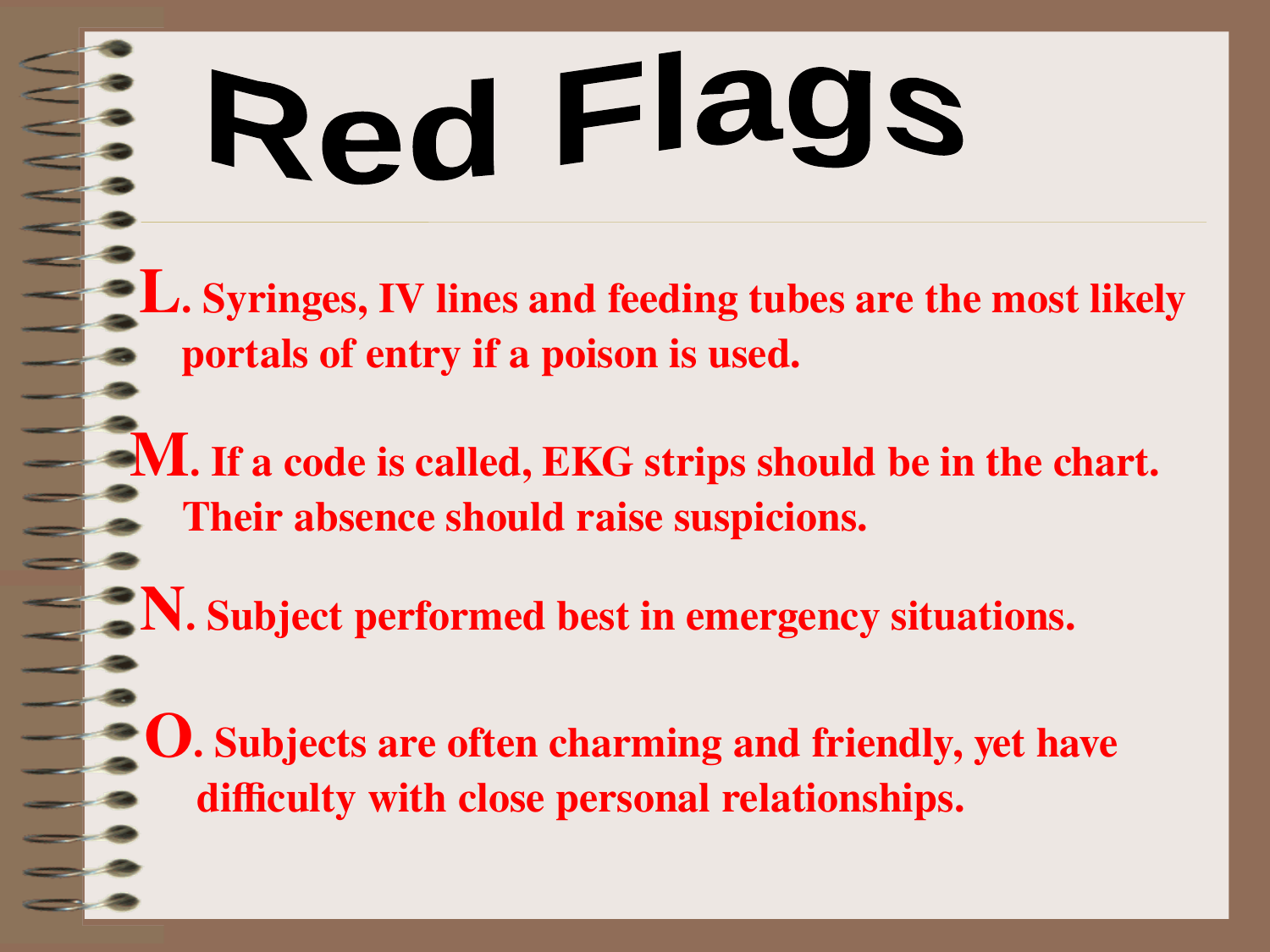

Red Flags
L. Syringes, IV lines and feeding tubes are the most likely
    portals of entry if a poison is used.
M. If a code is called, EKG strips should be in the chart.
     Their absence should raise suspicions.
N. Subject performed best in emergency situations.
O. Subjects are often charming and friendly, yet have
     difficulty with close personal relationships.